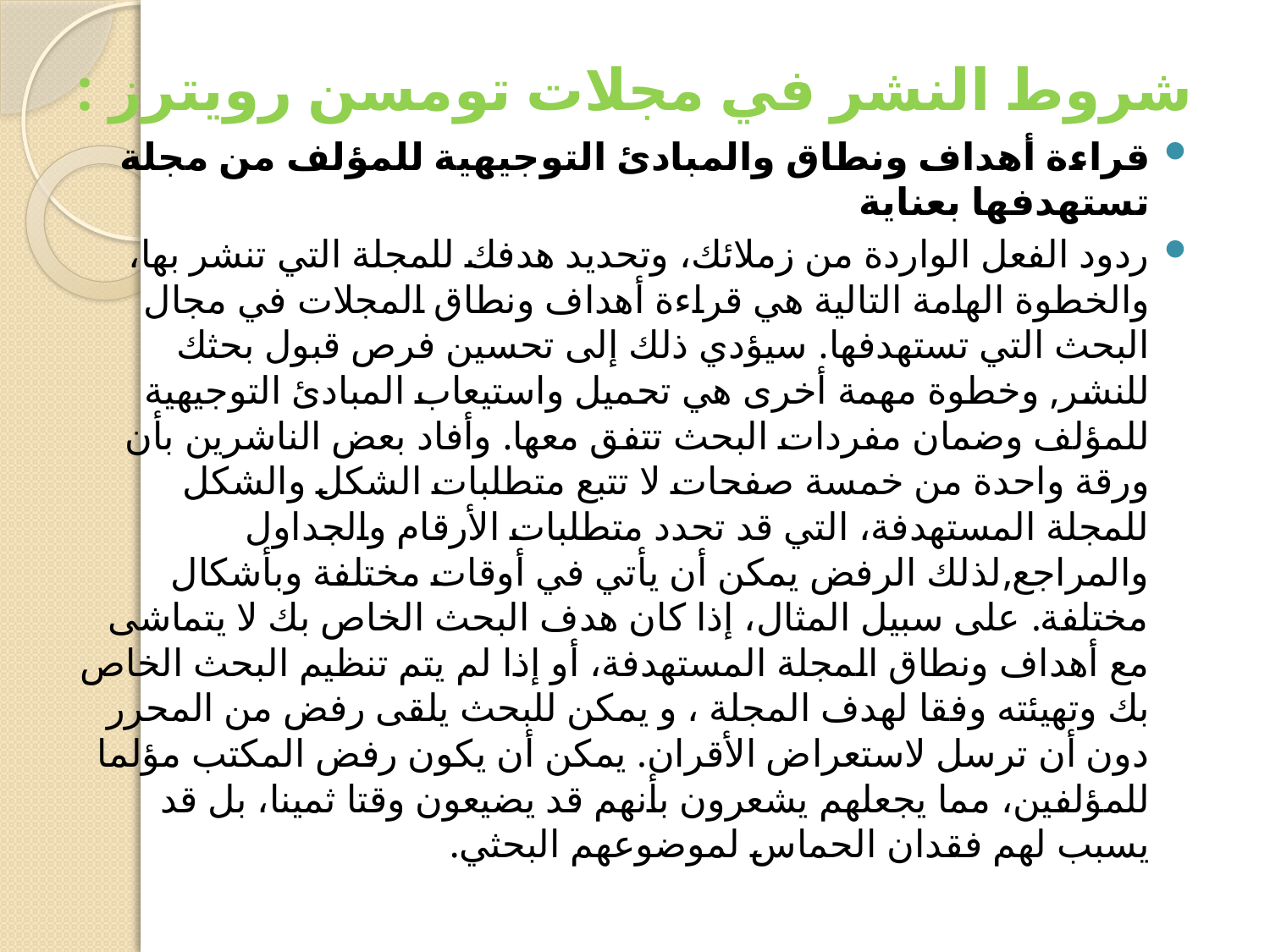

# شروط النشر في مجلات تومسن رويترز :
قراءة أهداف ونطاق والمبادئ التوجيهية للمؤلف من مجلة تستهدفها بعناية
ردود الفعل الواردة من زملائك، وتحديد هدفك للمجلة التي تنشر بها، والخطوة الهامة التالية هي قراءة أهداف ونطاق المجلات في مجال البحث التي تستهدفها. سيؤدي ذلك إلى تحسين فرص قبول بحثك للنشر, وخطوة مهمة أخرى هي تحميل واستيعاب المبادئ التوجيهية للمؤلف وضمان مفردات البحث تتفق معها. وأفاد بعض الناشرين بأن ورقة واحدة من خمسة صفحات لا تتبع متطلبات الشكل والشكل للمجلة المستهدفة، التي قد تحدد متطلبات الأرقام والجداول والمراجع,لذلك الرفض يمكن أن يأتي في أوقات مختلفة وبأشكال مختلفة. على سبيل المثال، إذا كان هدف البحث الخاص بك لا يتماشى مع أهداف ونطاق المجلة المستهدفة، أو إذا لم يتم تنظيم البحث الخاص بك وتهيئته وفقا لهدف المجلة ، و يمكن للبحث يلقى رفض من المحرر دون أن ترسل لاستعراض الأقران. يمكن أن يكون رفض المكتب مؤلما للمؤلفين، مما يجعلهم يشعرون بأنهم قد يضيعون وقتا ثمينا، بل قد يسبب لهم فقدان الحماس لموضوعهم البحثي.